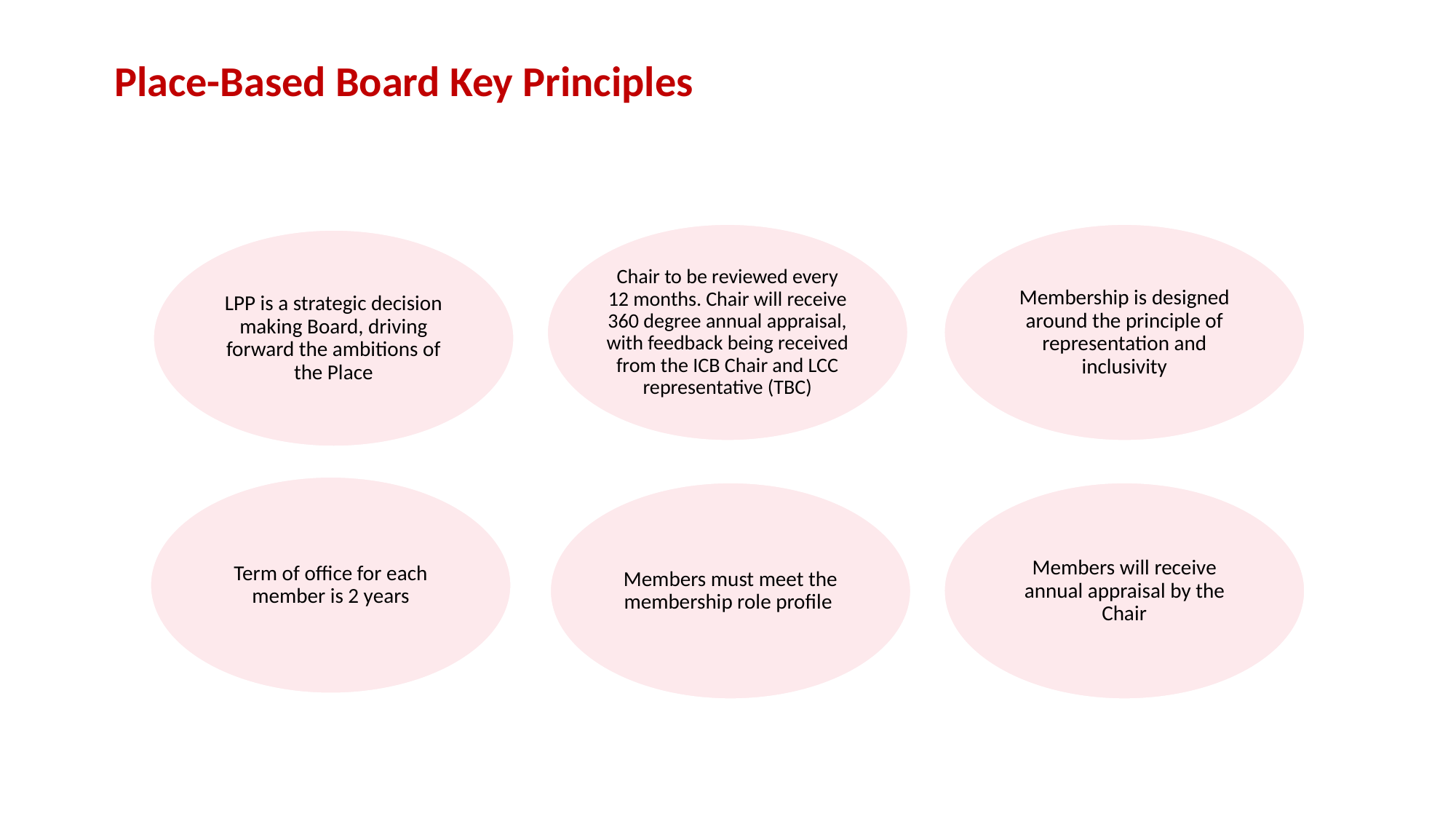

# Place-Based Board Key Principles
LPP is a strategic decision making Board, driving forward the ambitions of the Place
Chair to be reviewed every 12 months. Chair will receive 360 degree annual appraisal, with feedback being received from the ICB Chair and LCC representative (TBC)
Membership is designed around the principle of representation and inclusivity
Term of office for each member is 2 years
Members must meet the membership role profile
Members will receive annual appraisal by the Chair